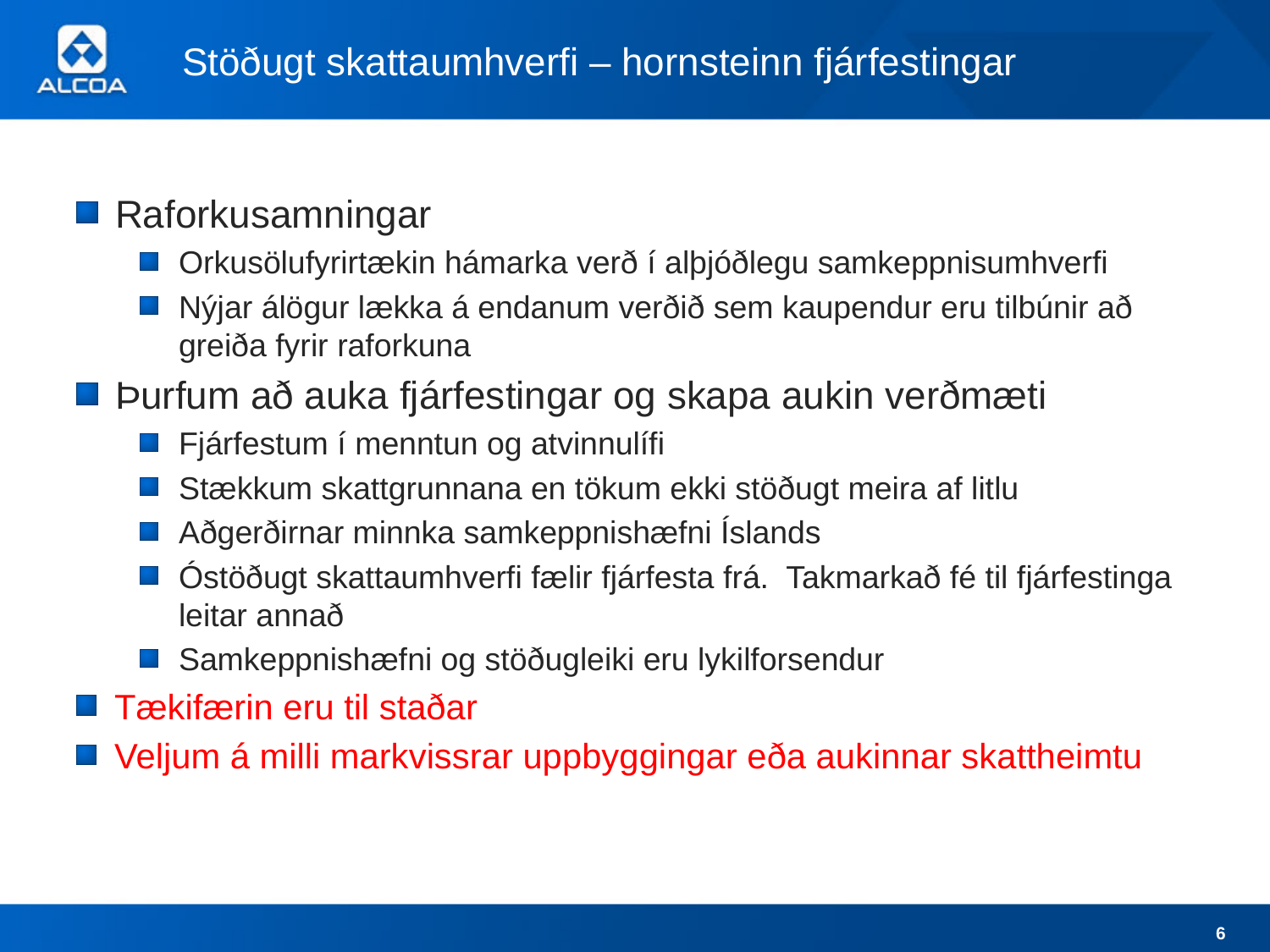

# Stöðugt skattaumhverfi – hornsteinn fjárfestingar

Raforkusamningar
Orkusölufyrirtækin hámarka verð í alþjóðlegu samkeppnisumhverfi
Nýjar álögur lækka á endanum verðið sem kaupendur eru tilbúnir að greiða fyrir raforkuna
Þurfum að auka fjárfestingar og skapa aukin verðmæti
Fjárfestum í menntun og atvinnulífi
Stækkum skattgrunnana en tökum ekki stöðugt meira af litlu
Aðgerðirnar minnka samkeppnishæfni Íslands
Óstöðugt skattaumhverfi fælir fjárfesta frá.  Takmarkað fé til fjárfestinga leitar annað
Samkeppnishæfni og stöðugleiki eru lykilforsendur
Tækifærin eru til staðar
Veljum á milli markvissrar uppbyggingar eða aukinnar skattheimtu

6